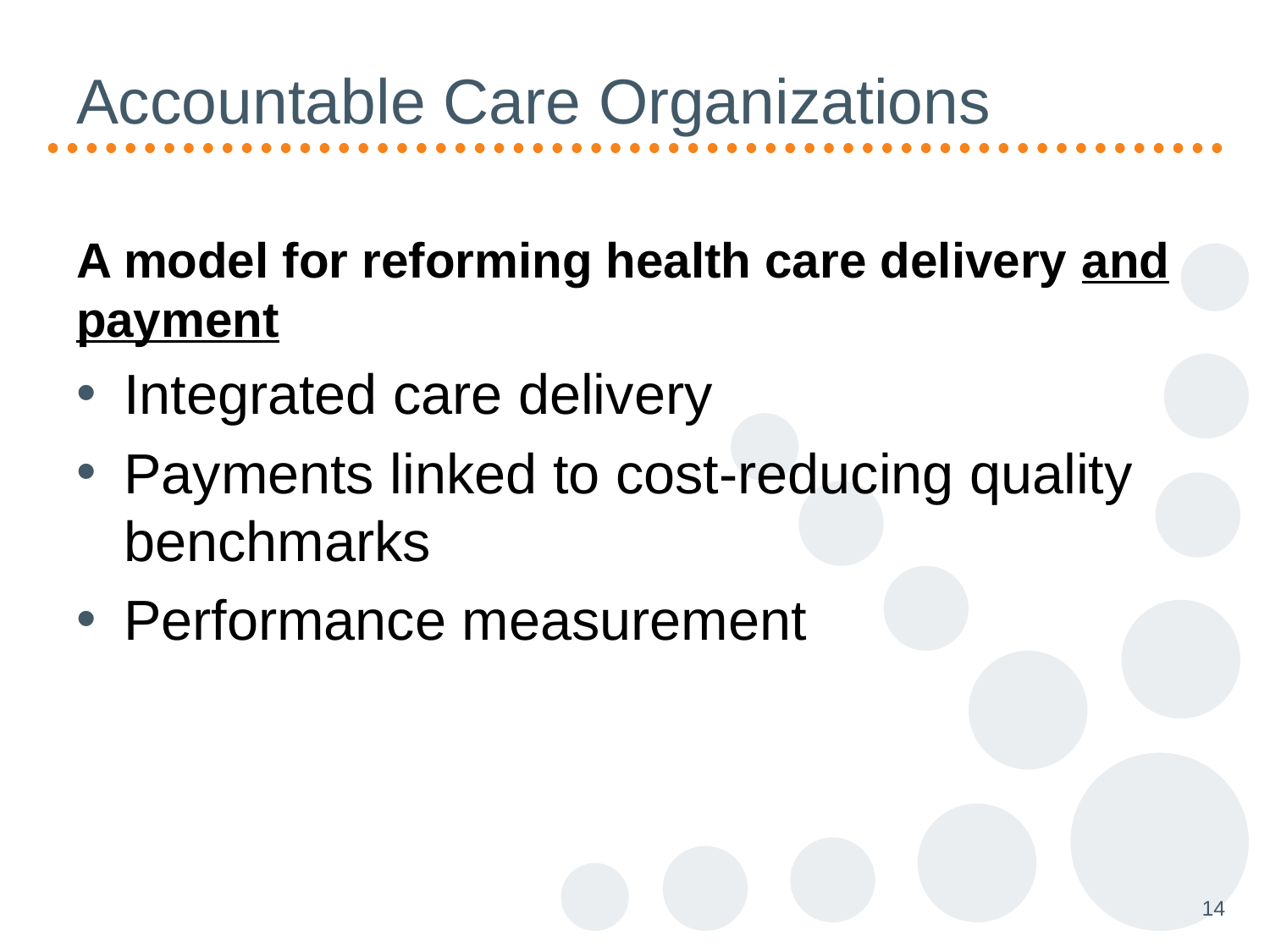

# Accountable Care Organizations
A model for reforming health care delivery and payment
Integrated care delivery
Payments linked to cost-reducing quality benchmarks
Performance measurement
14